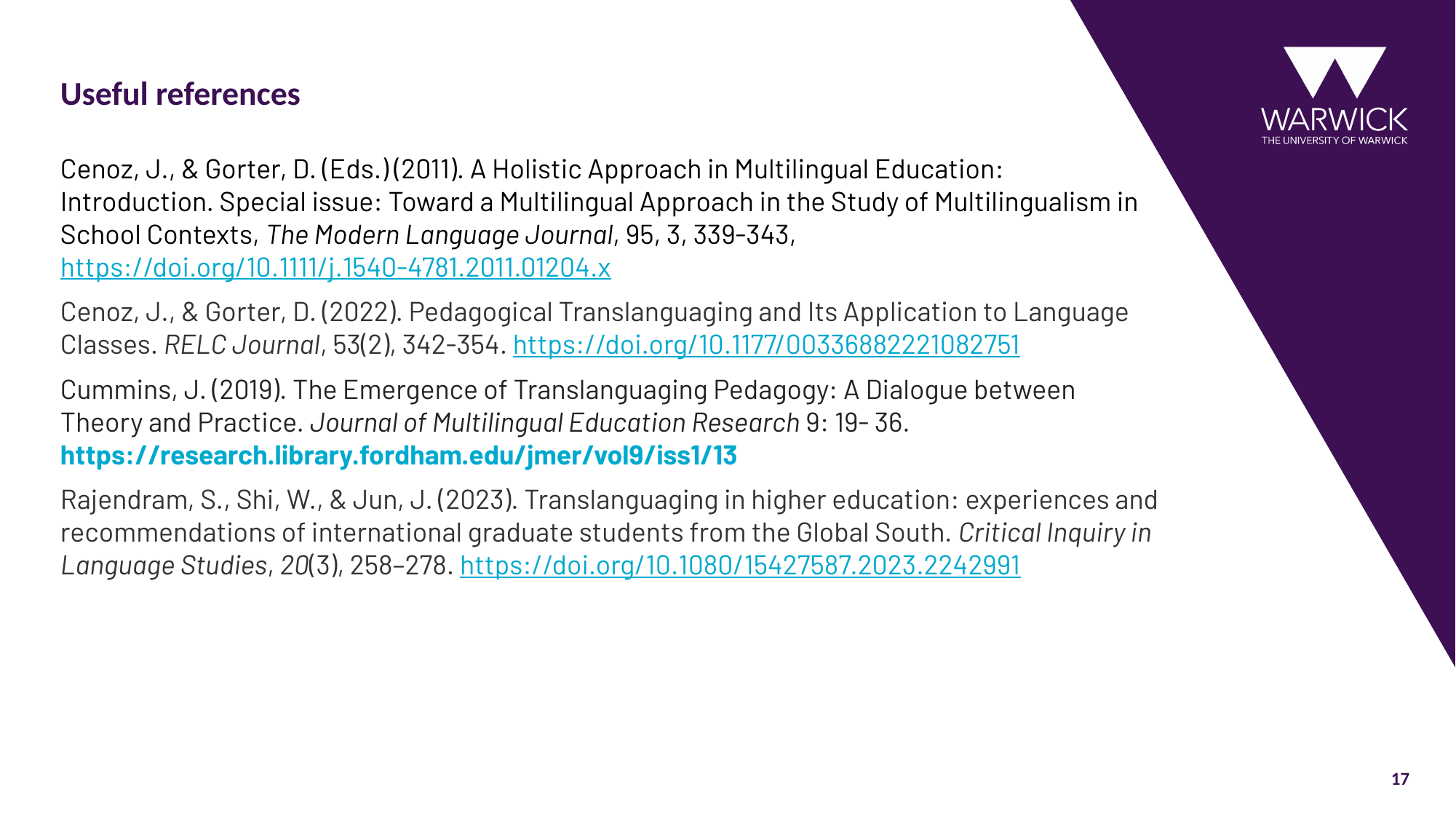

# Useful references
Cenoz, J., & Gorter, D. (Eds.) (2011). A Holistic Approach in Multilingual Education: Introduction. Special issue: Toward a Multilingual Approach in the Study of Multilingualism in School Contexts, The Modern Language Journal, 95, 3, 339-343,   https://doi.org/10.1111/j.1540-4781.2011.01204.x
Cenoz, J., & Gorter, D. (2022). Pedagogical Translanguaging and Its Application to Language Classes. RELC Journal, 53(2), 342-354. https://doi.org/10.1177/00336882221082751
Cummins, J. (2019). The Emergence of Translanguaging Pedagogy: A Dialogue between Theory and Practice. Journal of Multilingual Education Research 9: 19- 36.     https://research.library.fordham.edu/jmer/vol9/iss1/13
Rajendram, S., Shi, W., & Jun, J. (2023). Translanguaging in higher education: experiences and recommendations of international graduate students from the Global South. Critical Inquiry in Language Studies, 20(3), 258–278. https://doi.org/10.1080/15427587.2023.2242991

17